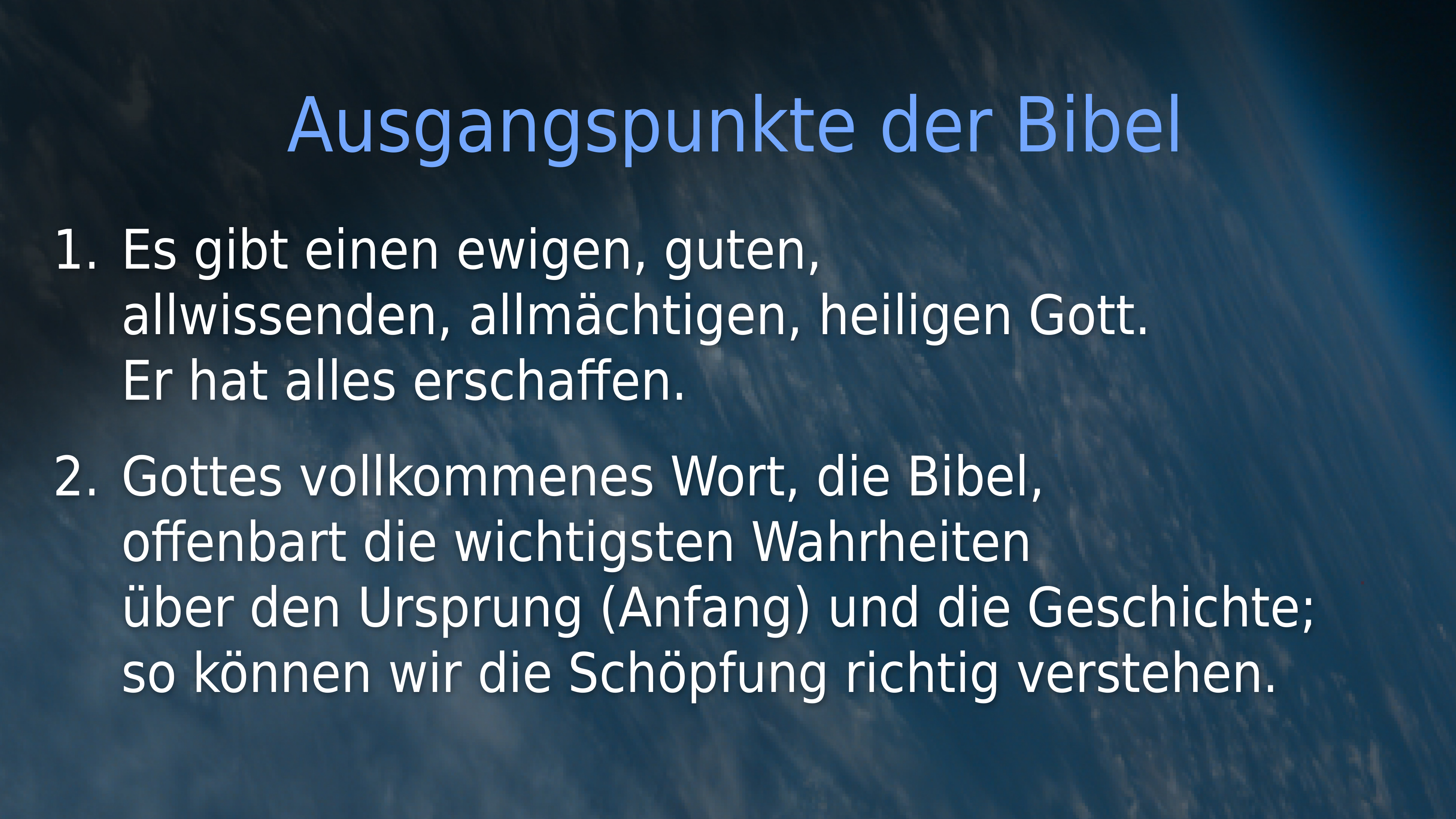

Ausgangspunkte der Bibel
Es gibt einen ewigen, guten,
allwissenden, allmächtigen, heiligen Gott.
Er hat alles erschaffen.
Gottes vollkommenes Wort, die Bibel,
offenbart die wichtigsten Wahrheiten
über den Ursprung (Anfang) und die Geschichte; so können wir die Schöpfung richtig verstehen.